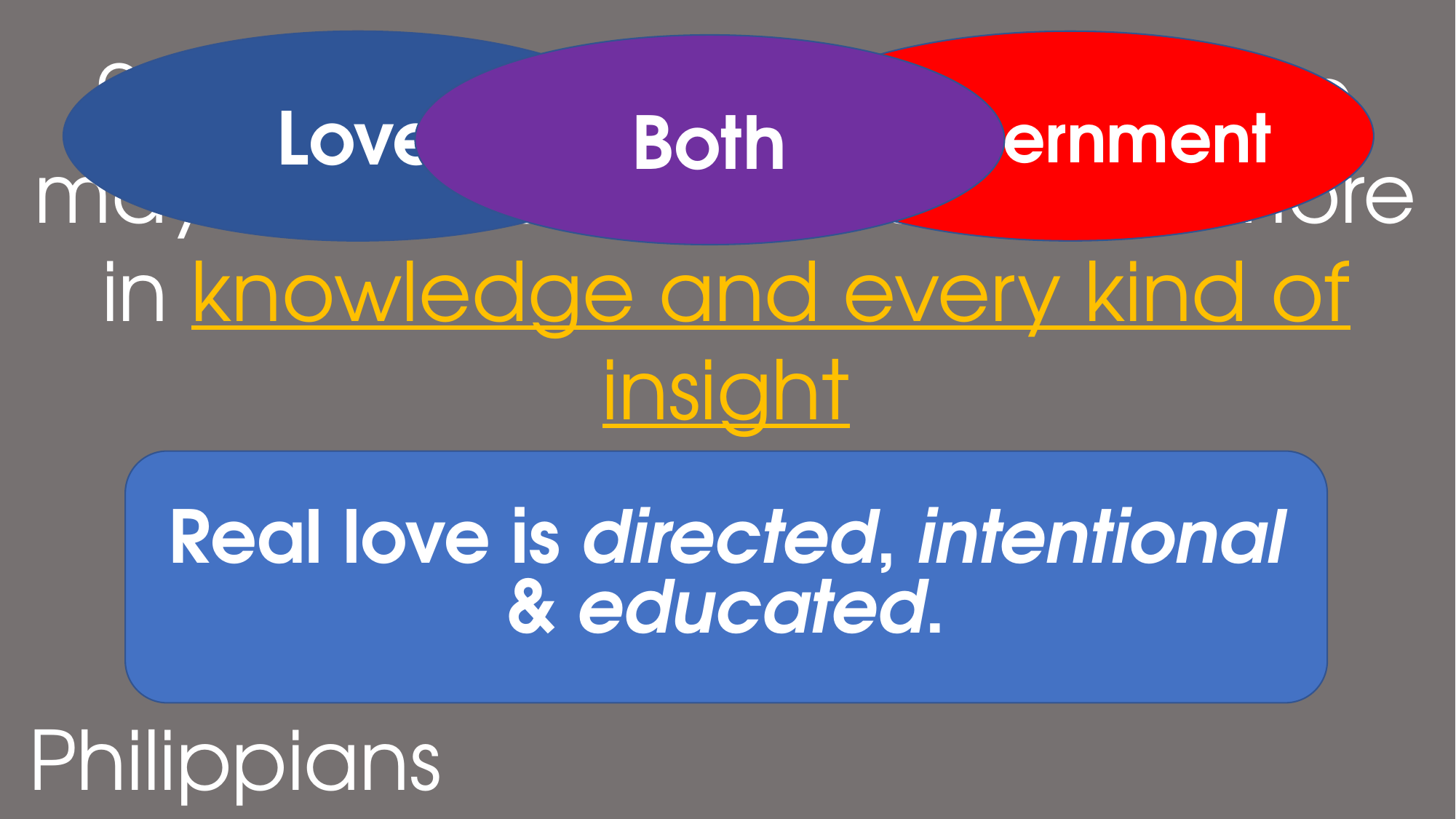

Love
Discernment
Both
9.  And I pray this, that your love may abound even more and more in knowledge and every kind of insight
Real love is directed, intentional & educated.
Philippians